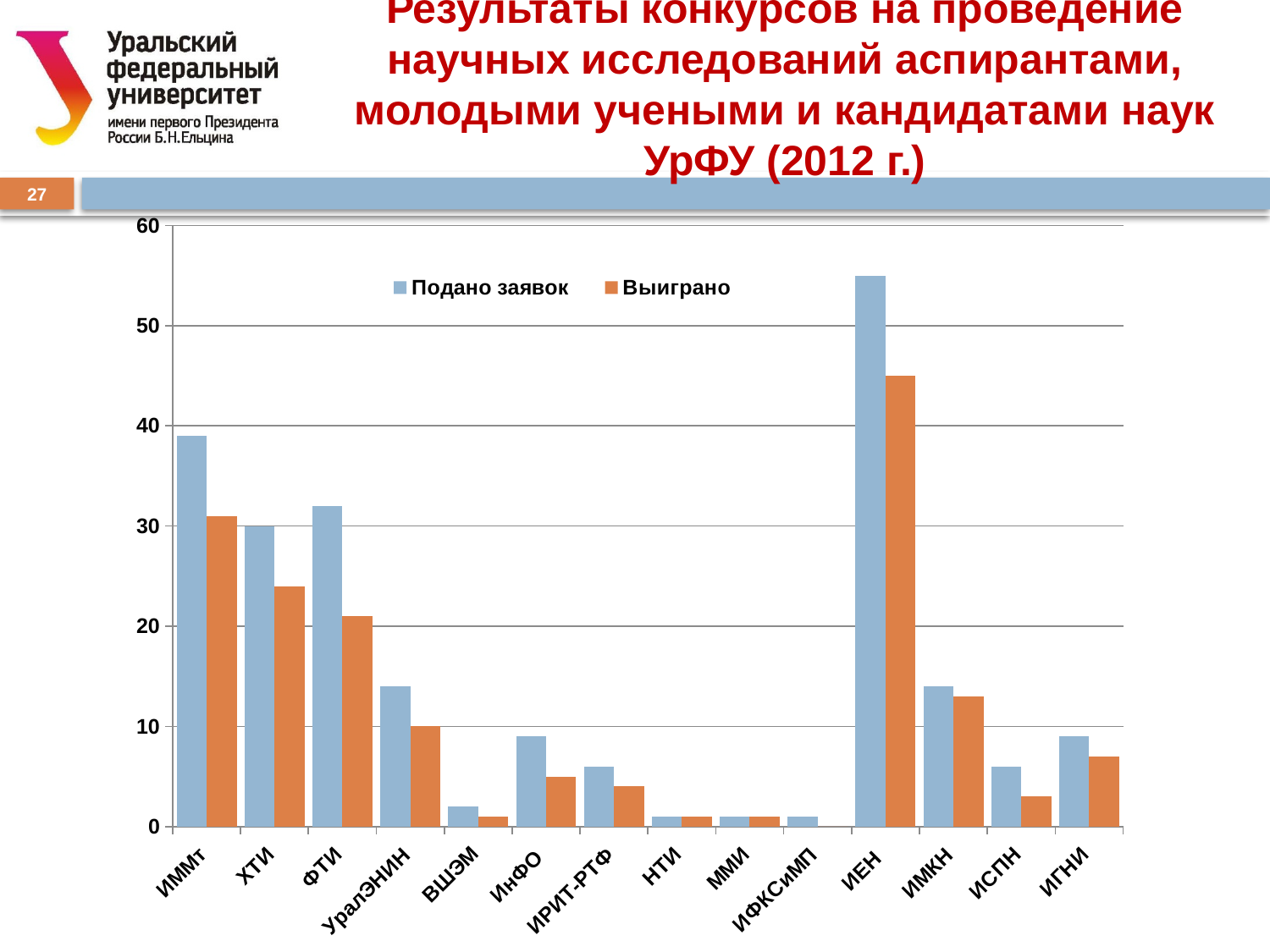

# Результаты конкурсов на проведение научных исследований аспирантами, молодыми учеными и кандидатами наук УрФУ (2012 г.)
27

### Chart

| Category |  |  |
|---|---|---|
| ИММт  | 39.0 | 31.0 |
| ХТИ  | 30.0 | 24.0 |
| ФТИ  | 32.0 | 21.0 |
| УралЭНИН  | 14.0 | 10.0 |
| ВШЭМ  | 2.0 | 1.0 |
| ИнФО   | 9.0 | 5.0 |
| ИРИТ-РТФ  | 6.0 | 4.0 |
| НТИ  | 1.0 | 1.0 |
| ММИ  | 1.0 | 1.0 |
| ИФКСиМП  | 1.0 | 0.0 |
| ИЕН   | 55.0 | 45.0 |
| ИМКН  | 14.0 | 13.0 |
| ИСПН  | 6.0 | 3.0 |
| ИГНИ  | 9.0 | 7.0 |